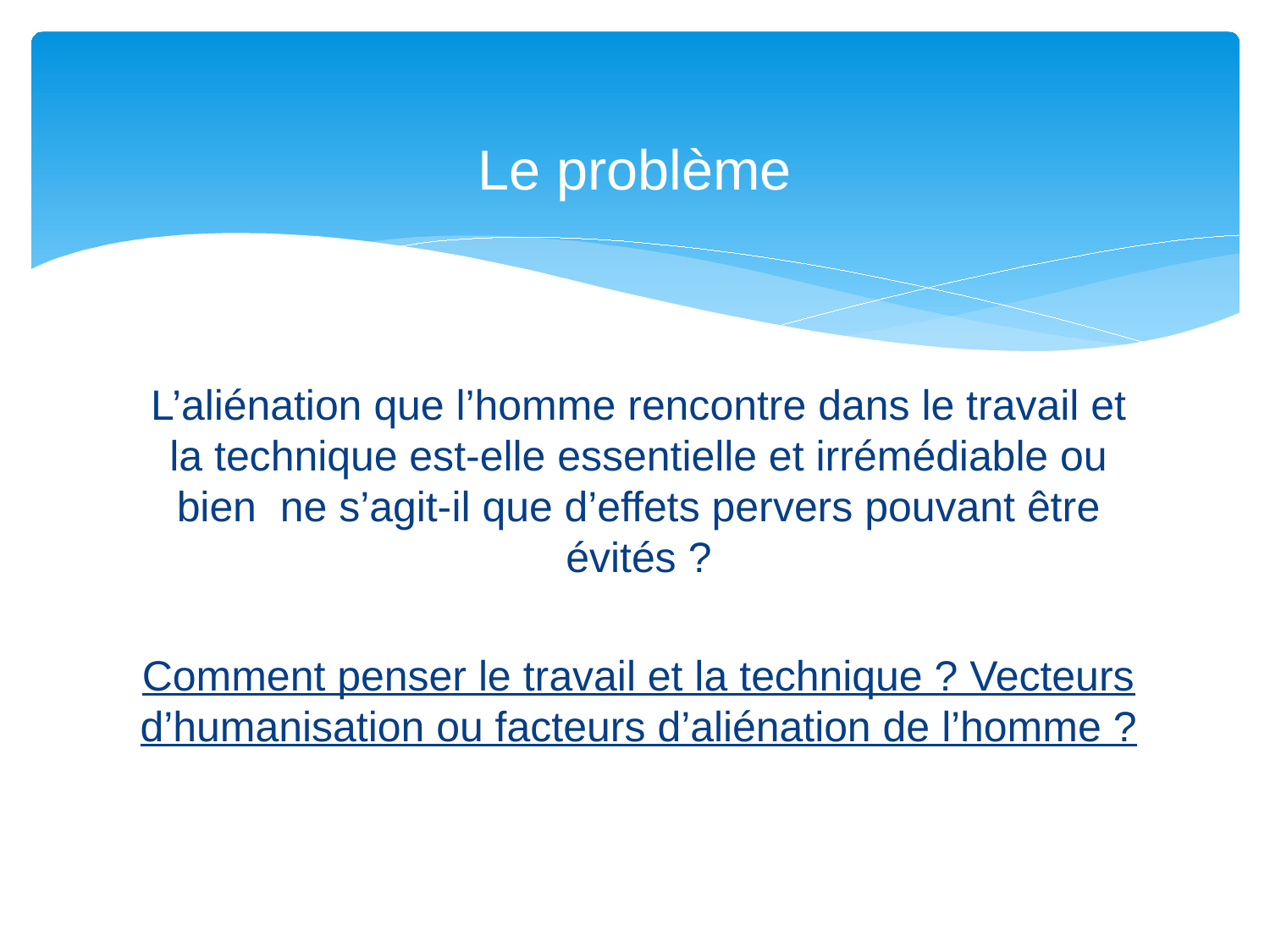

# Le problème
L’aliénation que l’homme rencontre dans le travail et la technique est-elle essentielle et irrémédiable ou bien  ne s’agit-il que d’effets pervers pouvant être évités ?

Comment penser le travail et la technique ? Vecteurs d’humanisation ou facteurs d’aliénation de l’homme ?